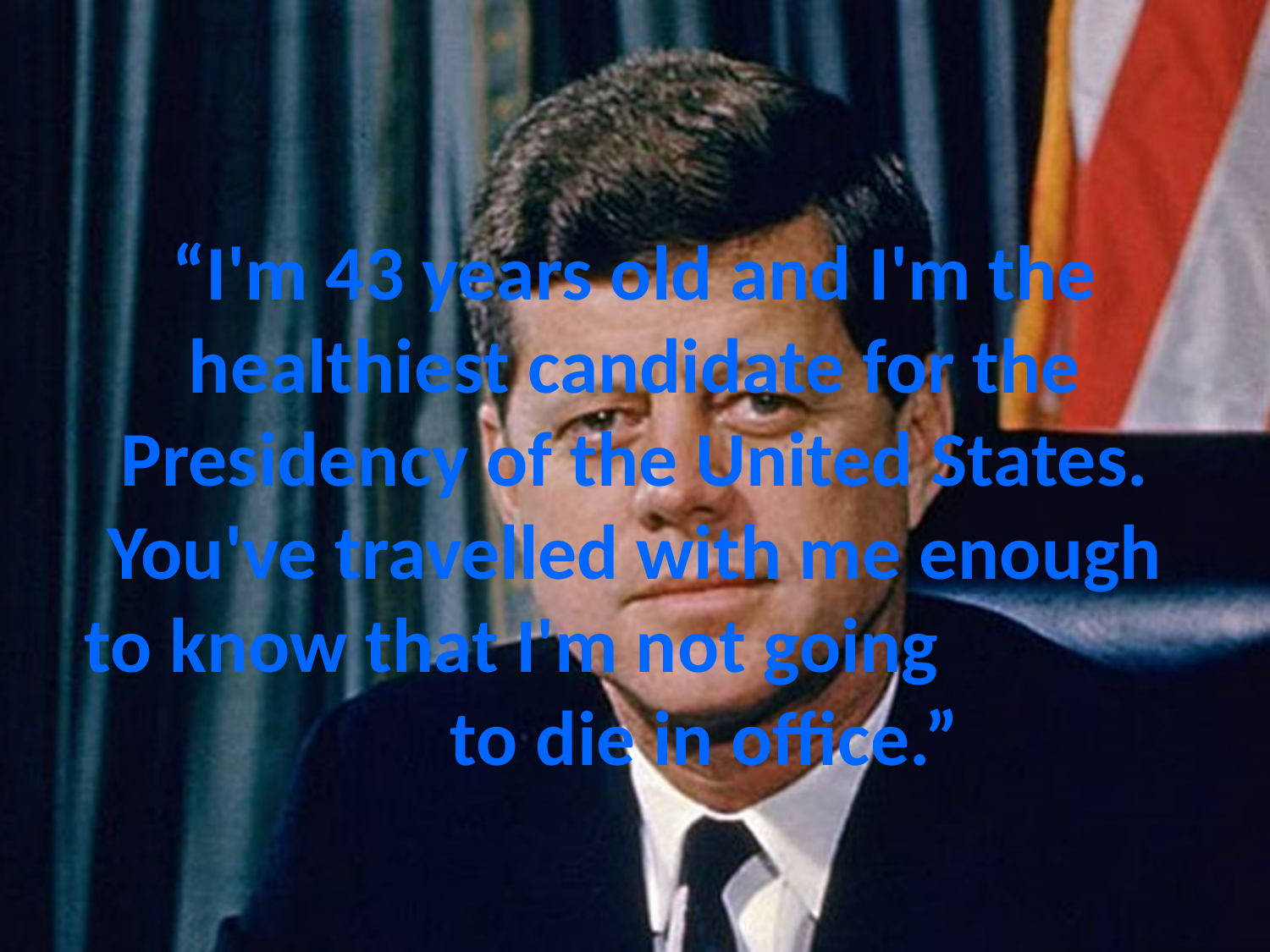

# “I'm 43 years old and I'm the healthiest candidate for the Presidency of the United States. You've travelled with me enough to know that I'm not going                       to die in office.”